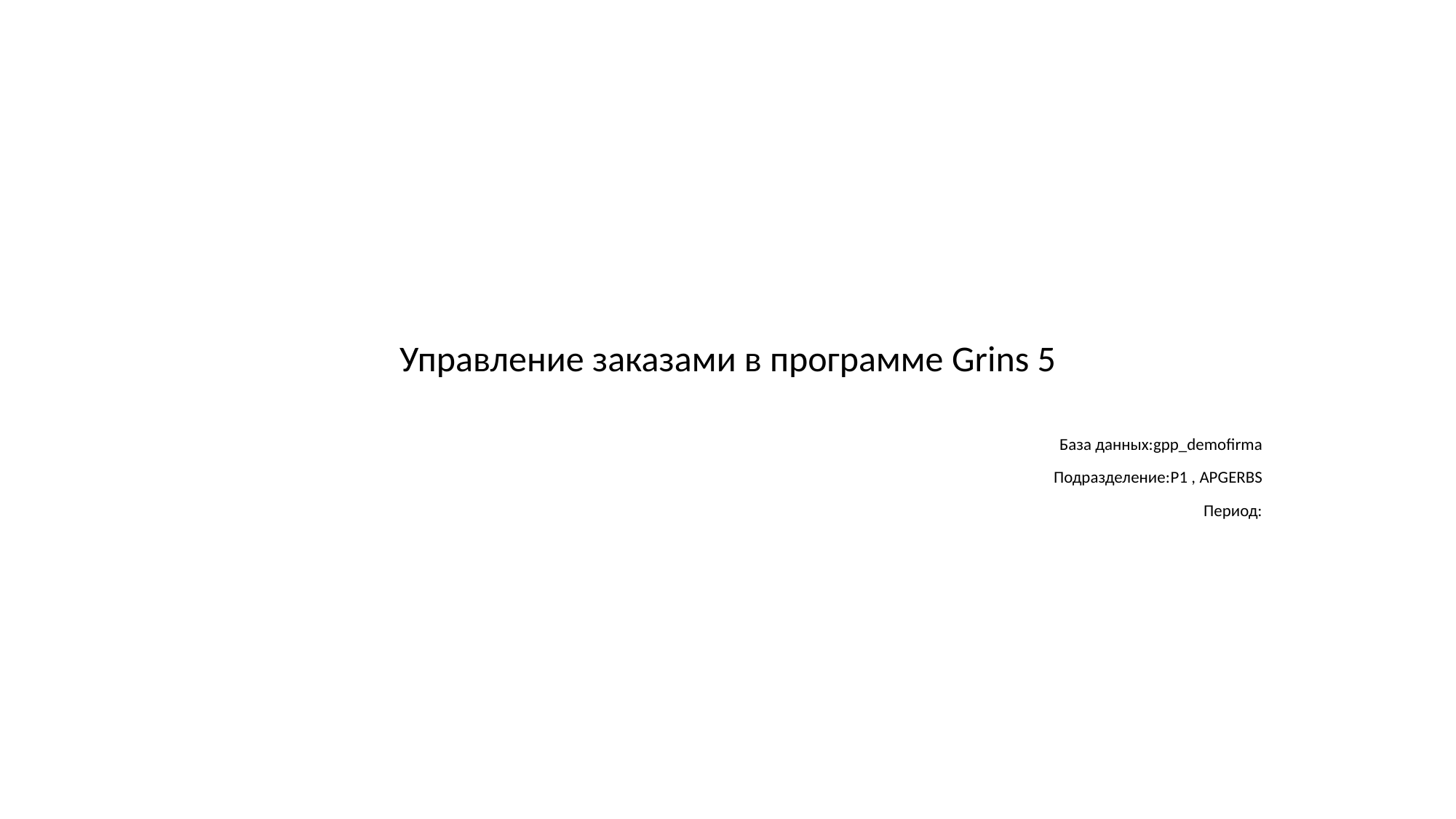

# Управление заказами в программе Grins 5
База данных:gpp_demofirma
Подразделение:P1 , APGERBS
Период: